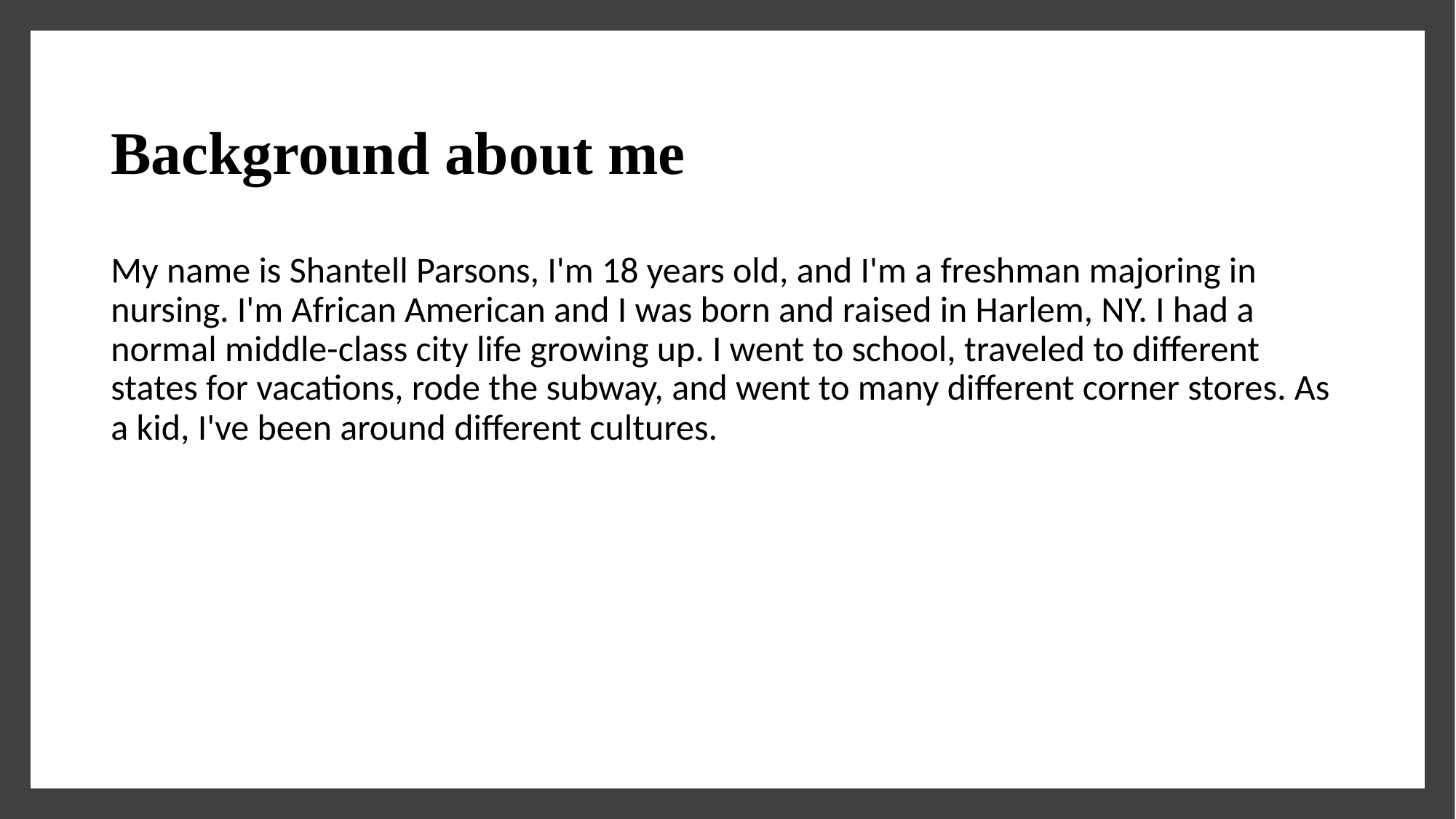

# Background about me
My name is Shantell Parsons, I'm 18 years old, and I'm a freshman majoring in nursing. I'm African American and I was born and raised in Harlem, NY. I had a normal middle-class city life growing up. I went to school, traveled to different states for vacations, rode the subway, and went to many different corner stores. As a kid, I've been around different cultures.